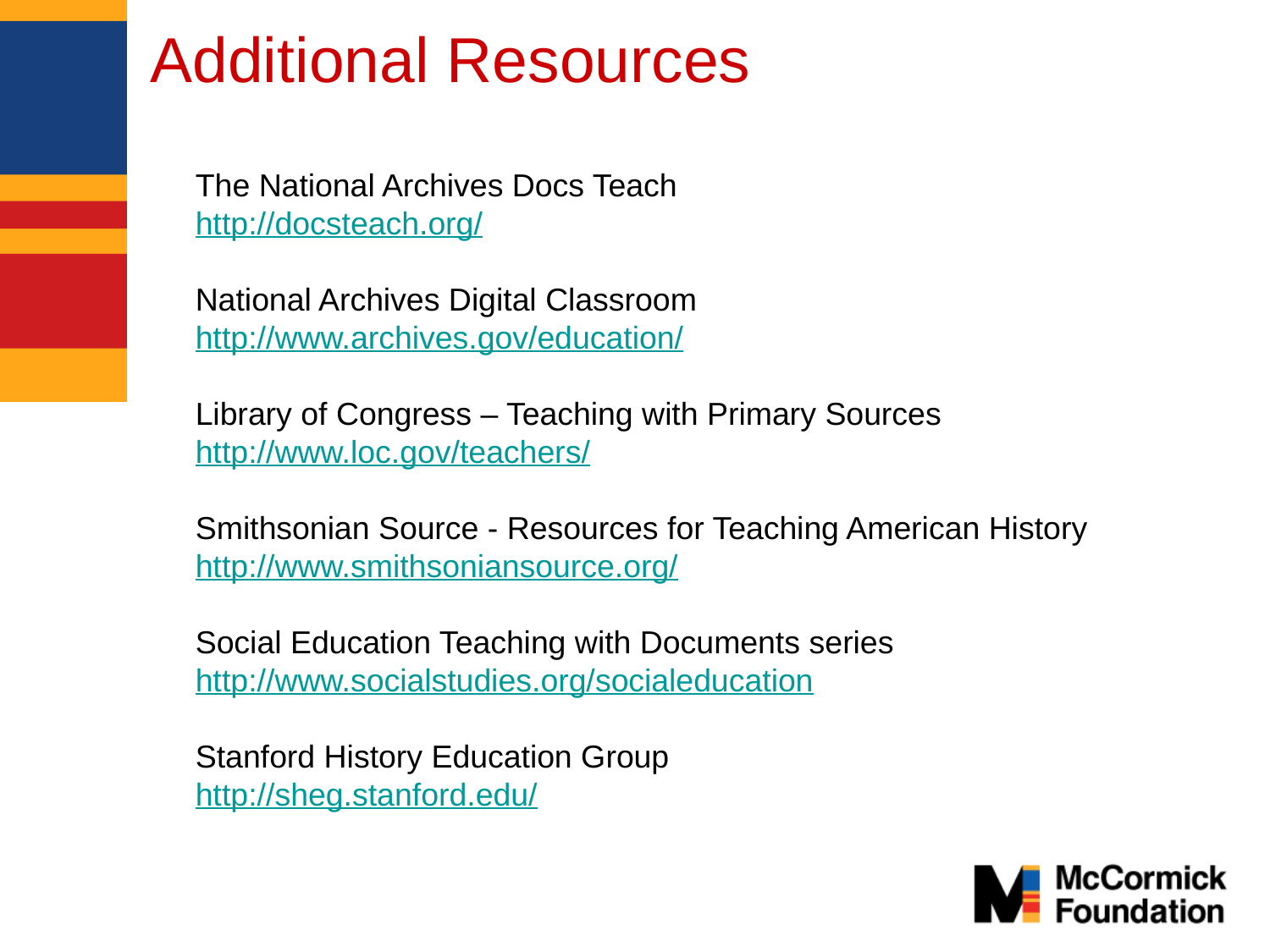

# Additional Resources

The National Archives Docs Teach
http://docsteach.org/

National Archives Digital Classroom http://www.archives.gov/education/

Library of Congress – Teaching with Primary Sources http://www.loc.gov/teachers/

Smithsonian Source - Resources for Teaching American History http://www.smithsoniansource.org/

Social Education Teaching with Documents series http://www.socialstudies.org/socialeducation

Stanford History Education Group
http://sheg.stanford.edu/